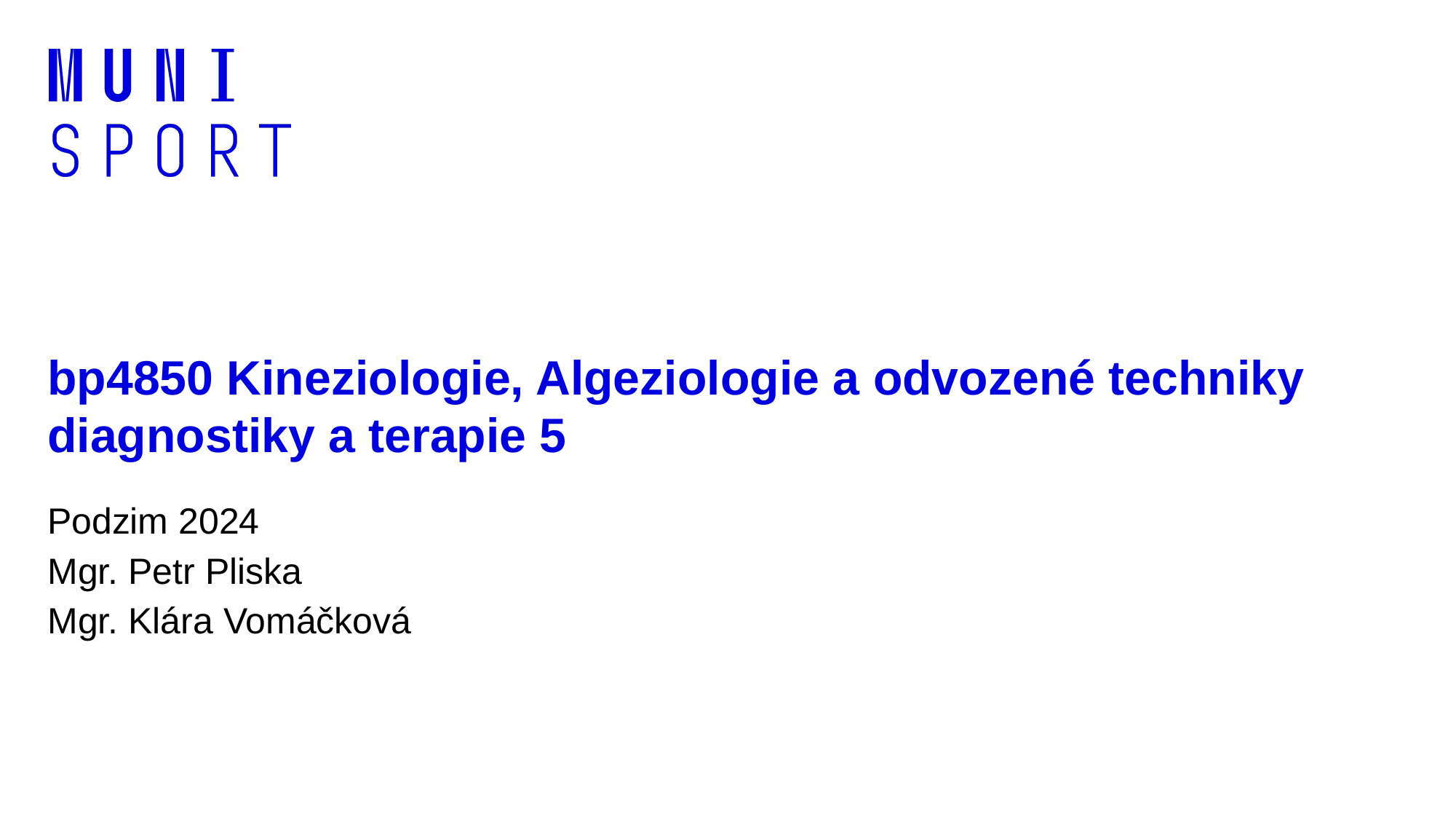

bp4850 Kineziologie, Algeziologie a odvozené techniky diagnostiky a terapie 5

Podzim 2024
Mgr. Petr Pliska
Mgr. Klára Vomáčková